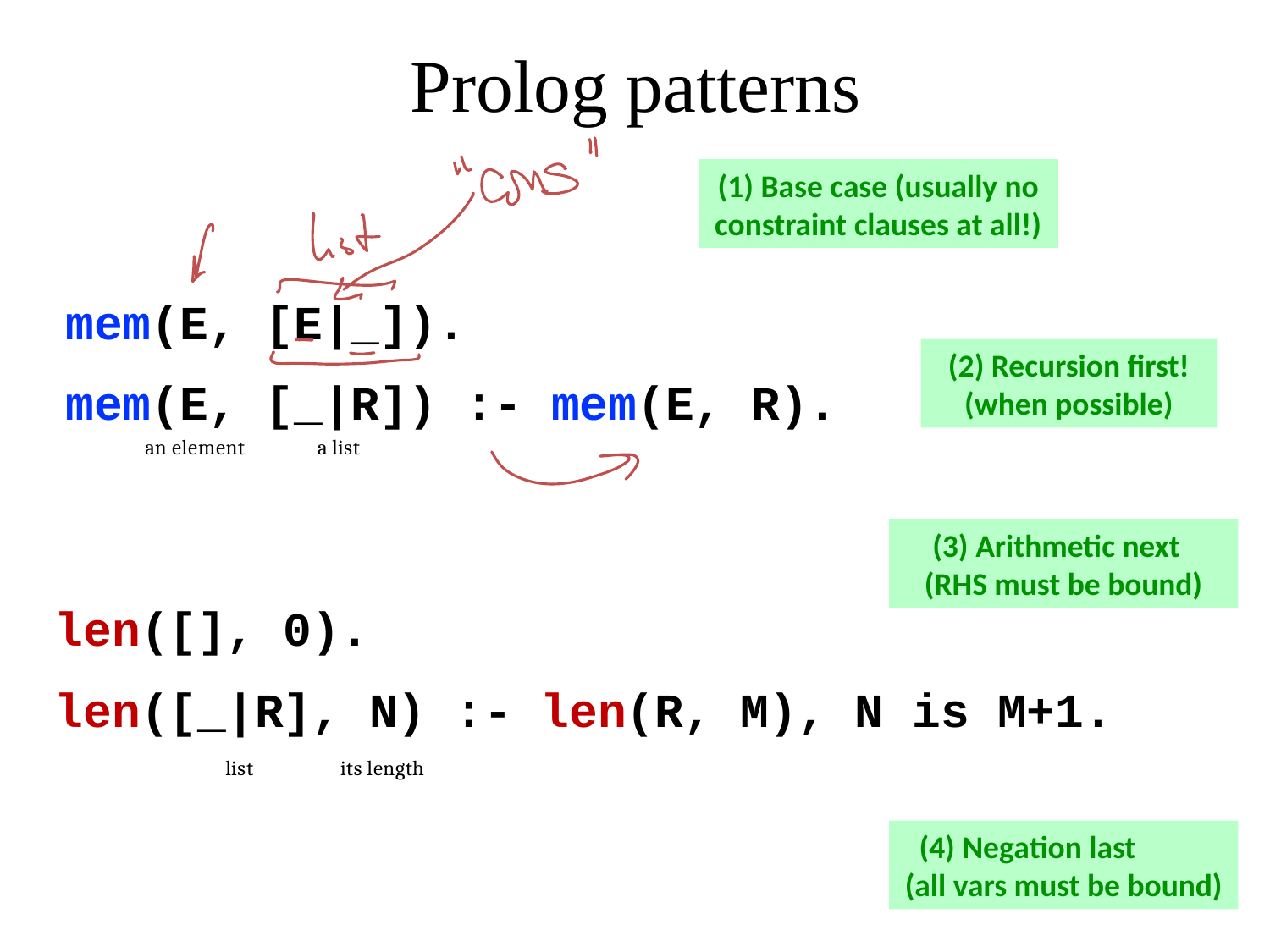

Prolog patterns
(1) Base case (usually no constraint clauses at all!)
mem(E, [E|_]).
mem(E, [_|R]) :- mem(E, R).
(2) Recursion first! (when possible)
an element
a list
(3) Arithmetic next   (RHS must be bound)
len([], 0).
len([_|R], N) :- len(R, M), N is M+1.
list
its length
(4) Negation last           (all vars must be bound)